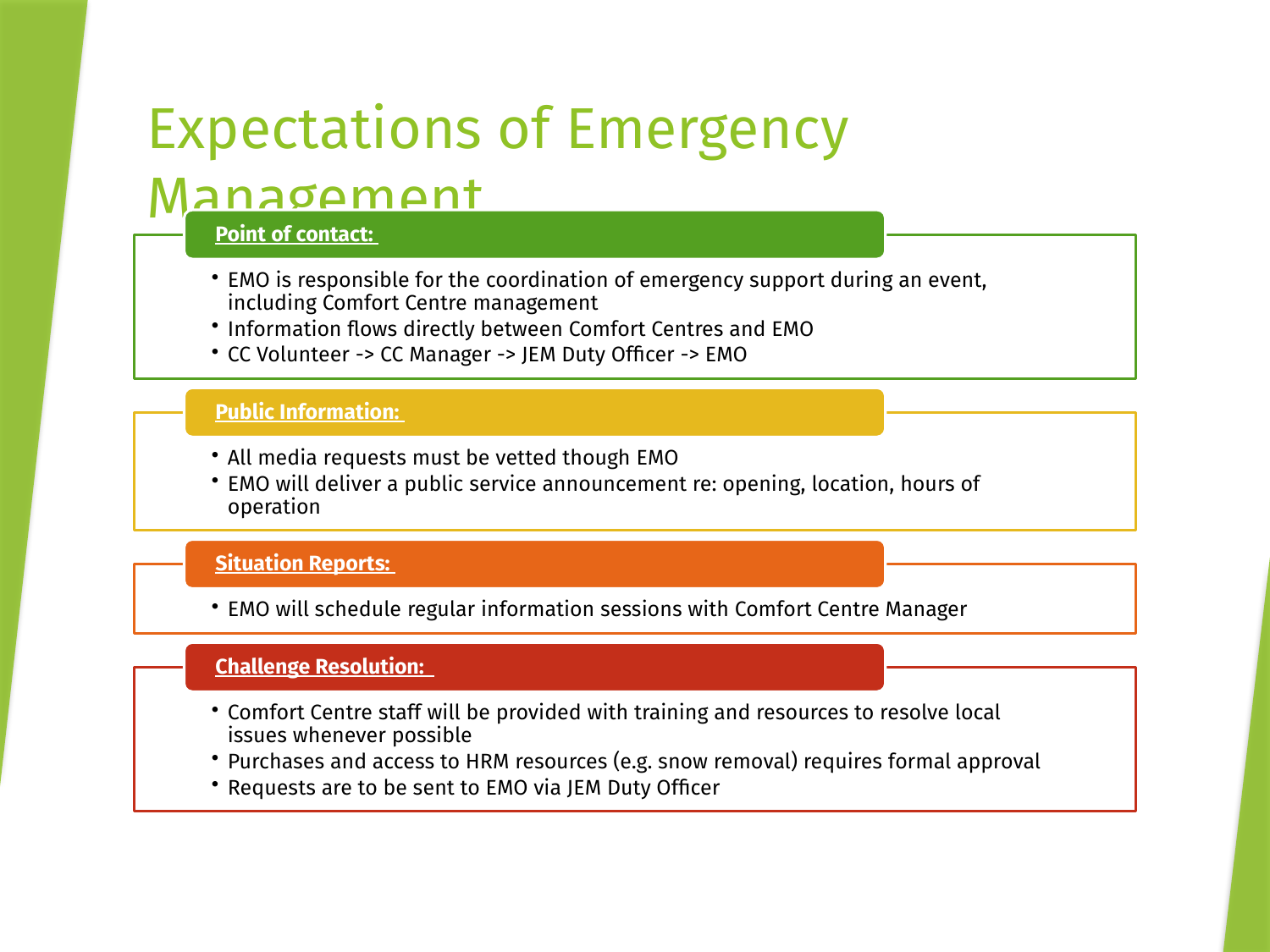

# Expectations of Emergency Management
EMO is responsible for the coordination of emergency support during an event, including Comfort Centre management
Information flows directly between Comfort Centres and EMO
CC Volunteer -> CC Manager -> JEM Duty Officer -> EMO
Point of contact:
All media requests must be vetted though EMO
EMO will deliver a public service announcement re: opening, location, hours of operation
Public Information:
EMO will schedule regular information sessions with Comfort Centre Manager
Situation Reports:
Comfort Centre staff will be provided with training and resources to resolve local issues whenever possible
Purchases and access to HRM resources (e.g. snow removal) requires formal approval
Requests are to be sent to EMO via JEM Duty Officer
Challenge Resolution:

Revision November 2024